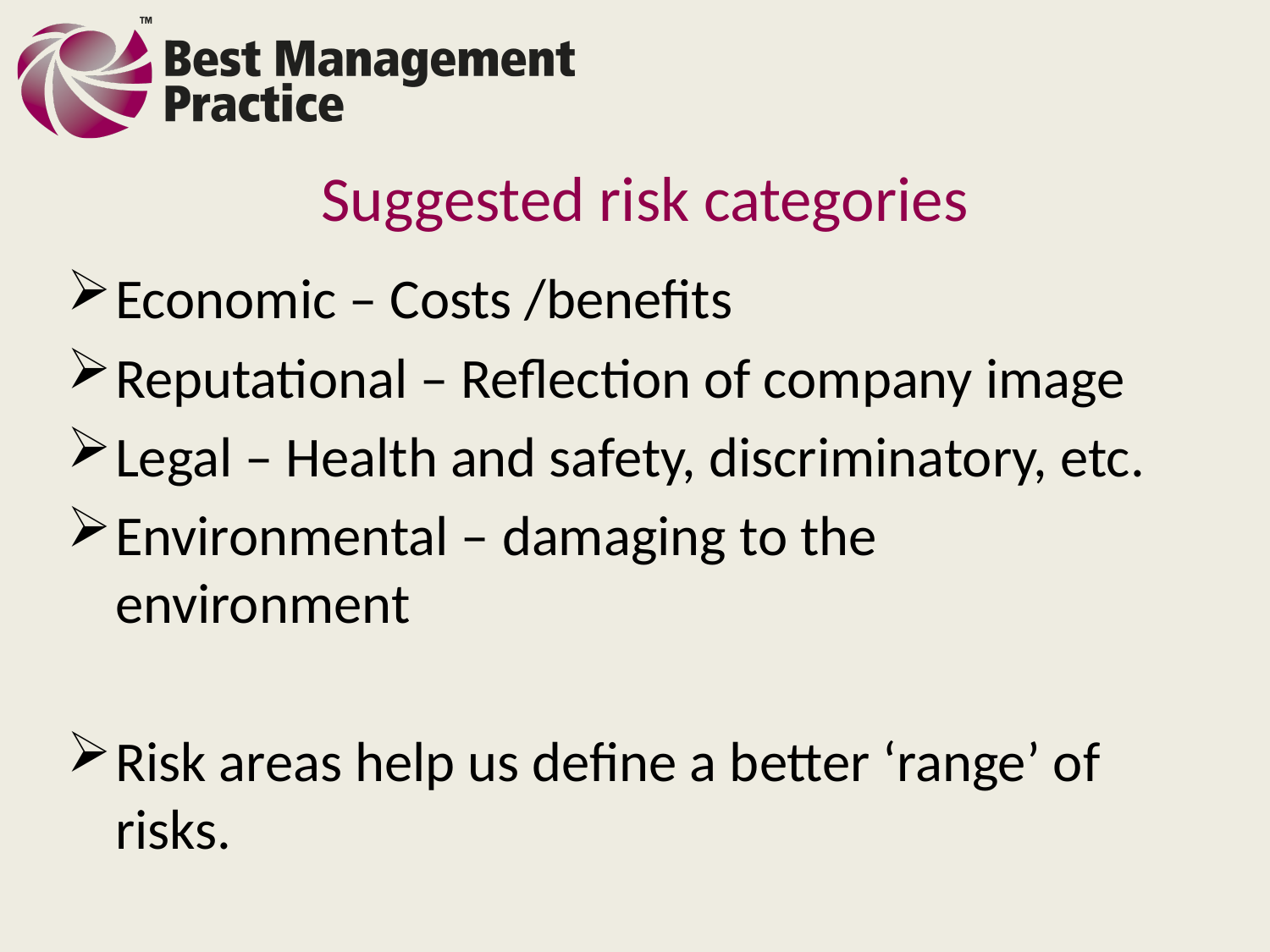

# Suggested risk categories
Economic – Costs /benefits
Reputational – Reflection of company image
Legal – Health and safety, discriminatory, etc.
Environmental – damaging to the environment

Risk areas help us define a better ‘range’ of risks.